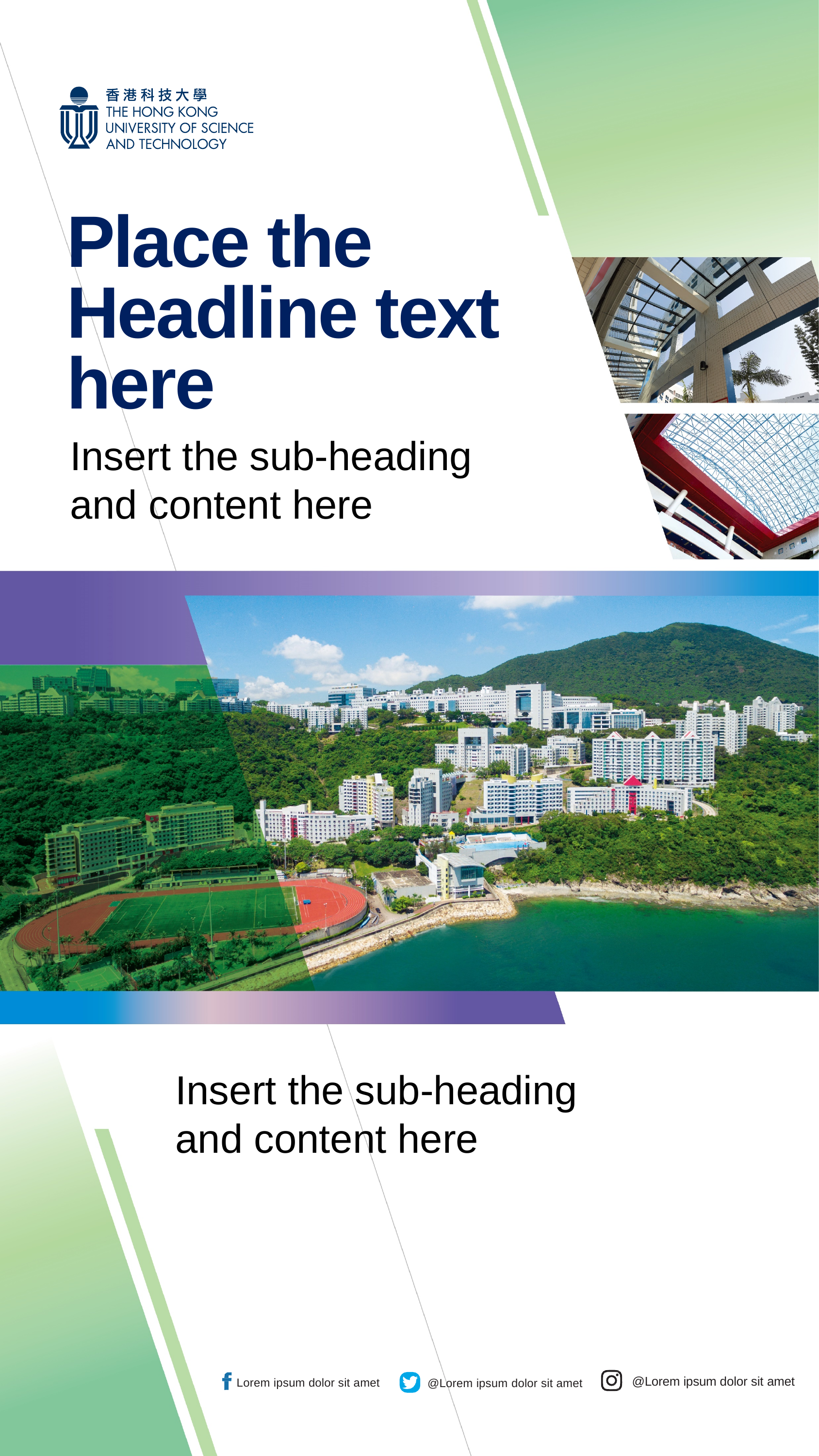

Place the
Headline text
here

Insert the sub-heading and content here

Insert the sub-heading and content here

@Lorem ipsum dolor sit amet

Lorem ipsum dolor sit amet
@Lorem ipsum dolor sit amet